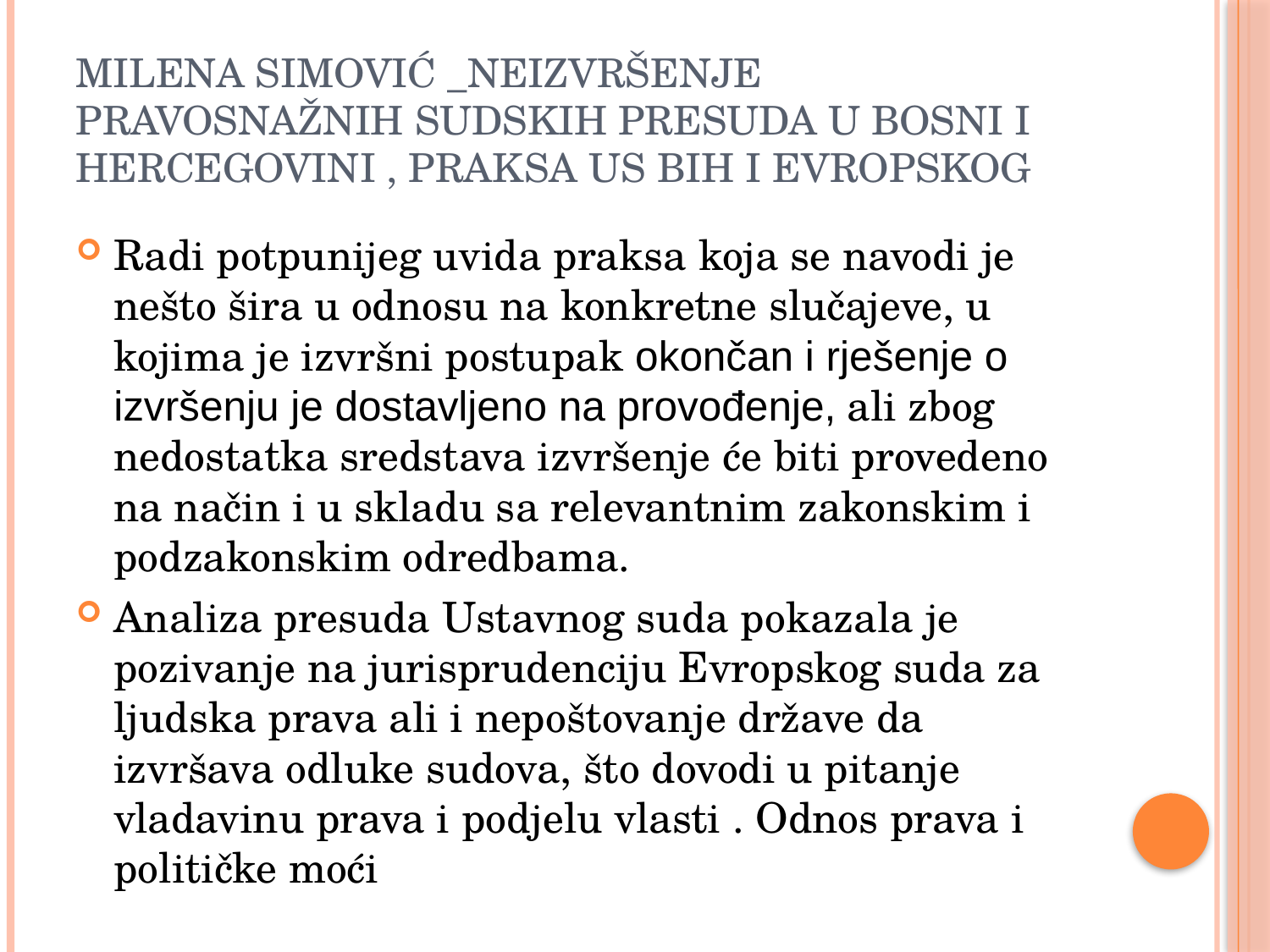

# Milena Simović _Neizvršenje pravosnažnih sudskih presuda u Bosni i Hercegovini , Praksa us BiH i Evropskog
Radi potpunijeg uvida praksa koja se navodi je nešto šira u odnosu na konkretne slučajeve, u kojima je izvršni postupak okončan i rješenje o izvršenju je dostavljeno na provođenje, ali zbog nedostatka sredstava izvršenje će biti provedeno na način i u skladu sa relevantnim zakonskim i podzakonskim odredbama.
Analiza presuda Ustavnog suda pokazala je pozivanje na jurisprudenciju Evropskog suda za ljudska prava ali i nepoštovanje države da izvršava odluke sudova, što dovodi u pitanje vladavinu prava i podjelu vlasti . Odnos prava i političke moći